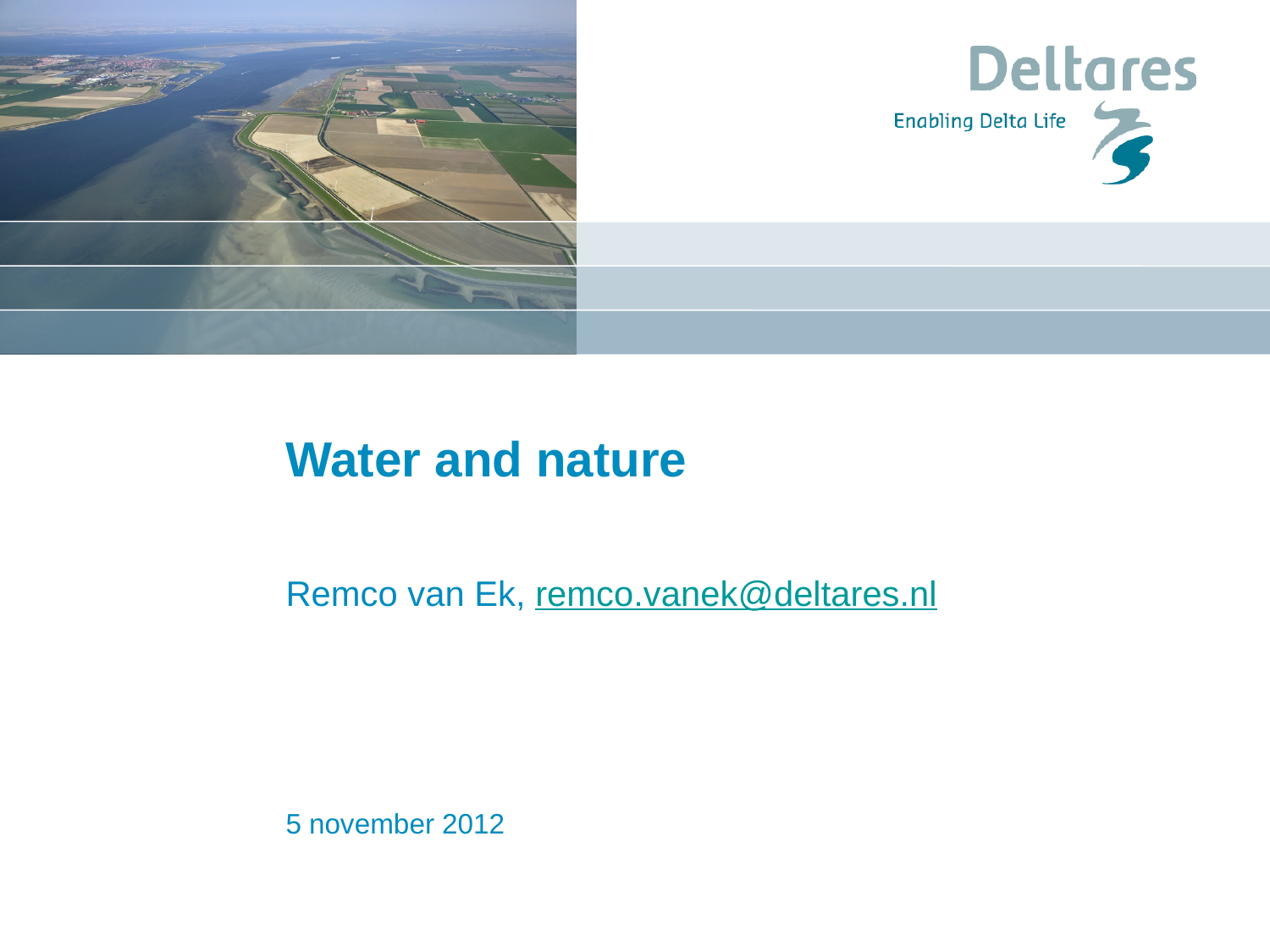

# Water and nature
Remco van Ek, remco.vanek@deltares.nl

5 november 2012